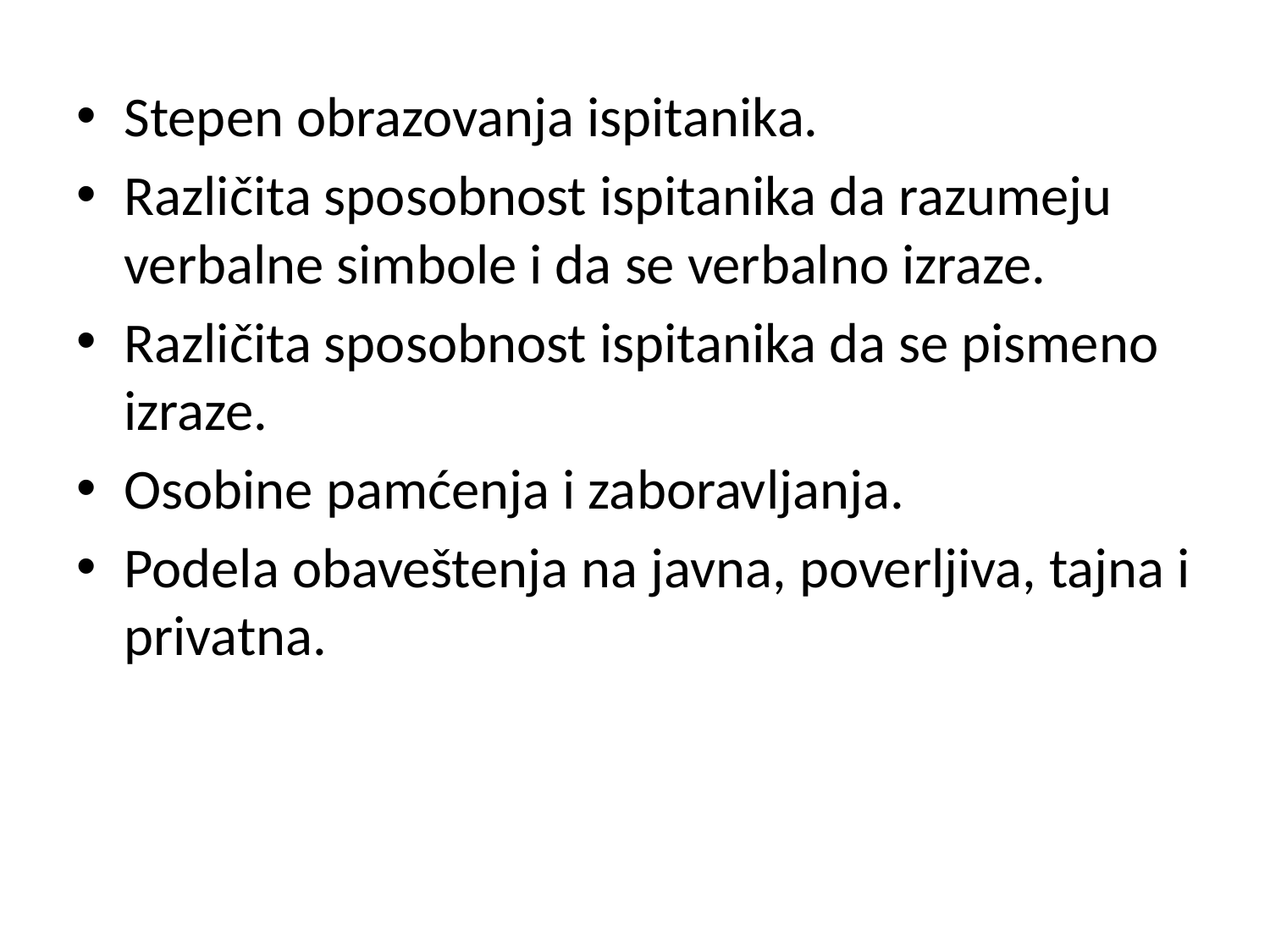

Stepen obrazovanja ispitanika.
Različita sposobnost ispitanika da razumeju verbalne simbole i da se verbalno izraze.
Različita sposobnost ispitanika da se pismeno izraze.
Osobine pamćenja i zaboravljanja.
Podela obaveštenja na javna, poverljiva, tajna i privatna.